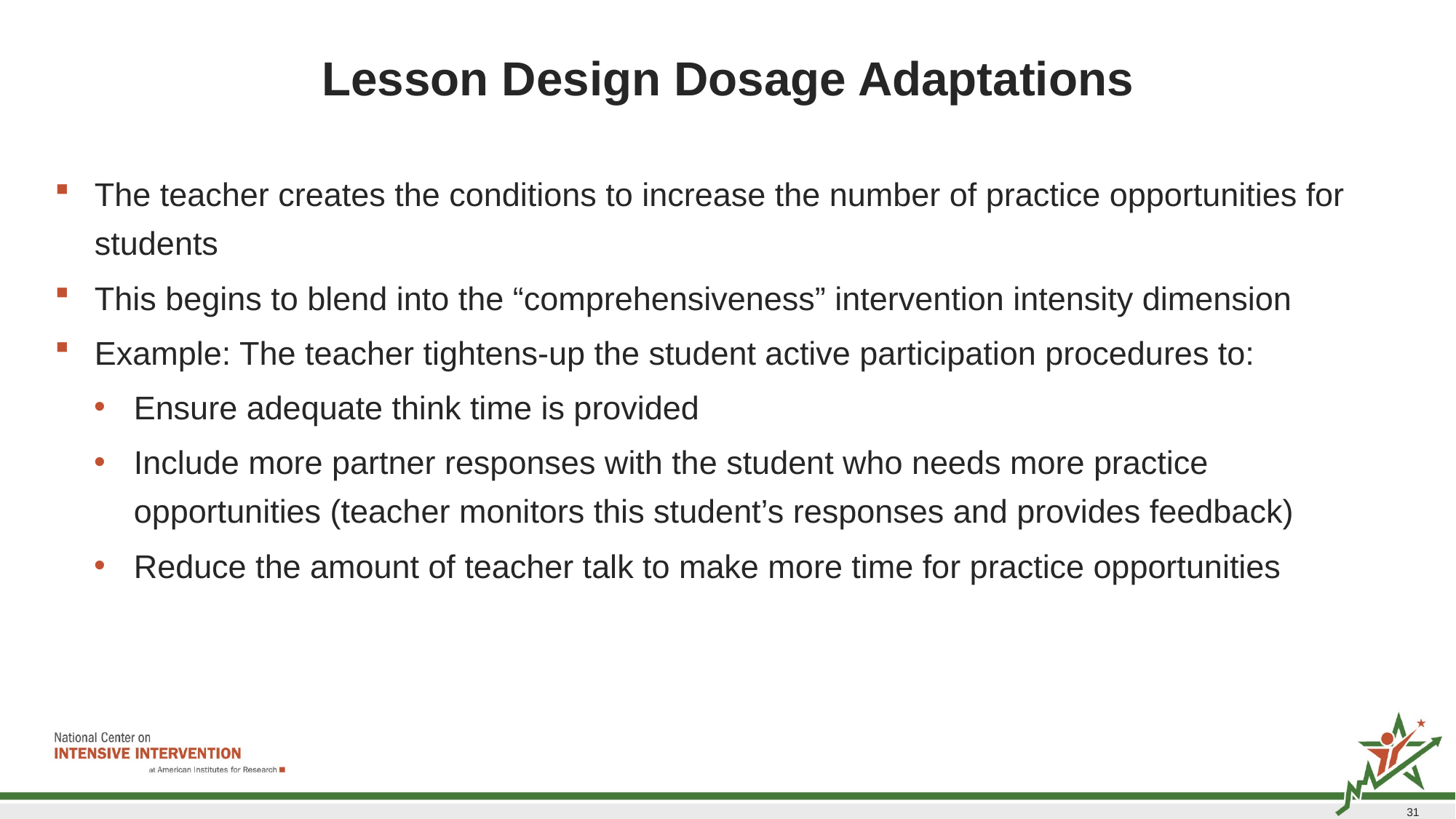

# Lesson Design Dosage Adaptations
The teacher creates the conditions to increase the number of practice opportunities for students
This begins to blend into the “comprehensiveness” intervention intensity dimension
Example: The teacher tightens-up the student active participation procedures to:
Ensure adequate think time is provided
Include more partner responses with the student who needs more practice opportunities (teacher monitors this student’s responses and provides feedback)
Reduce the amount of teacher talk to make more time for practice opportunities

31